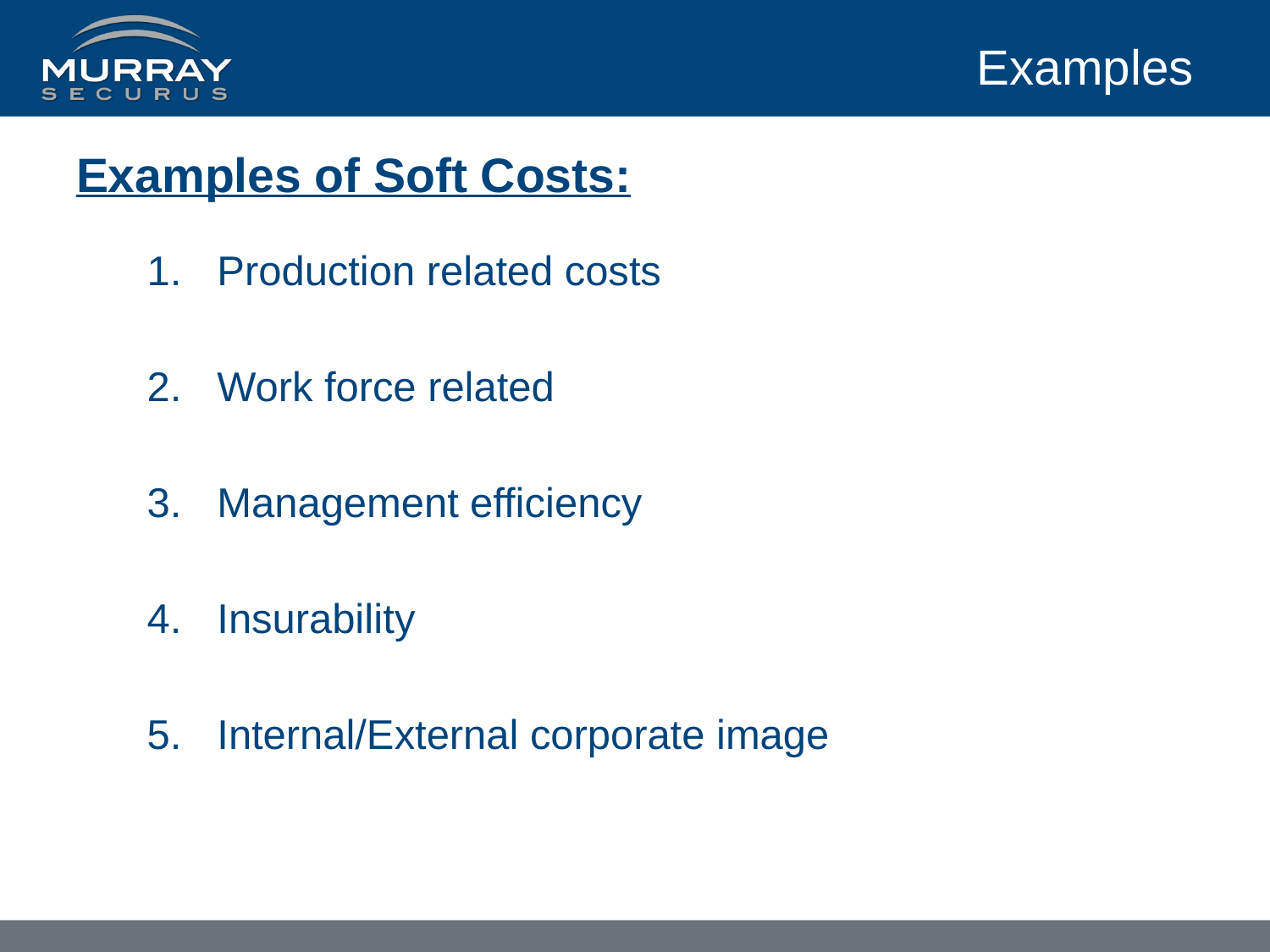

# Examples
Examples of Soft Costs:

Production related costs

Work force related

Management efficiency

Insurability

Internal/External corporate image